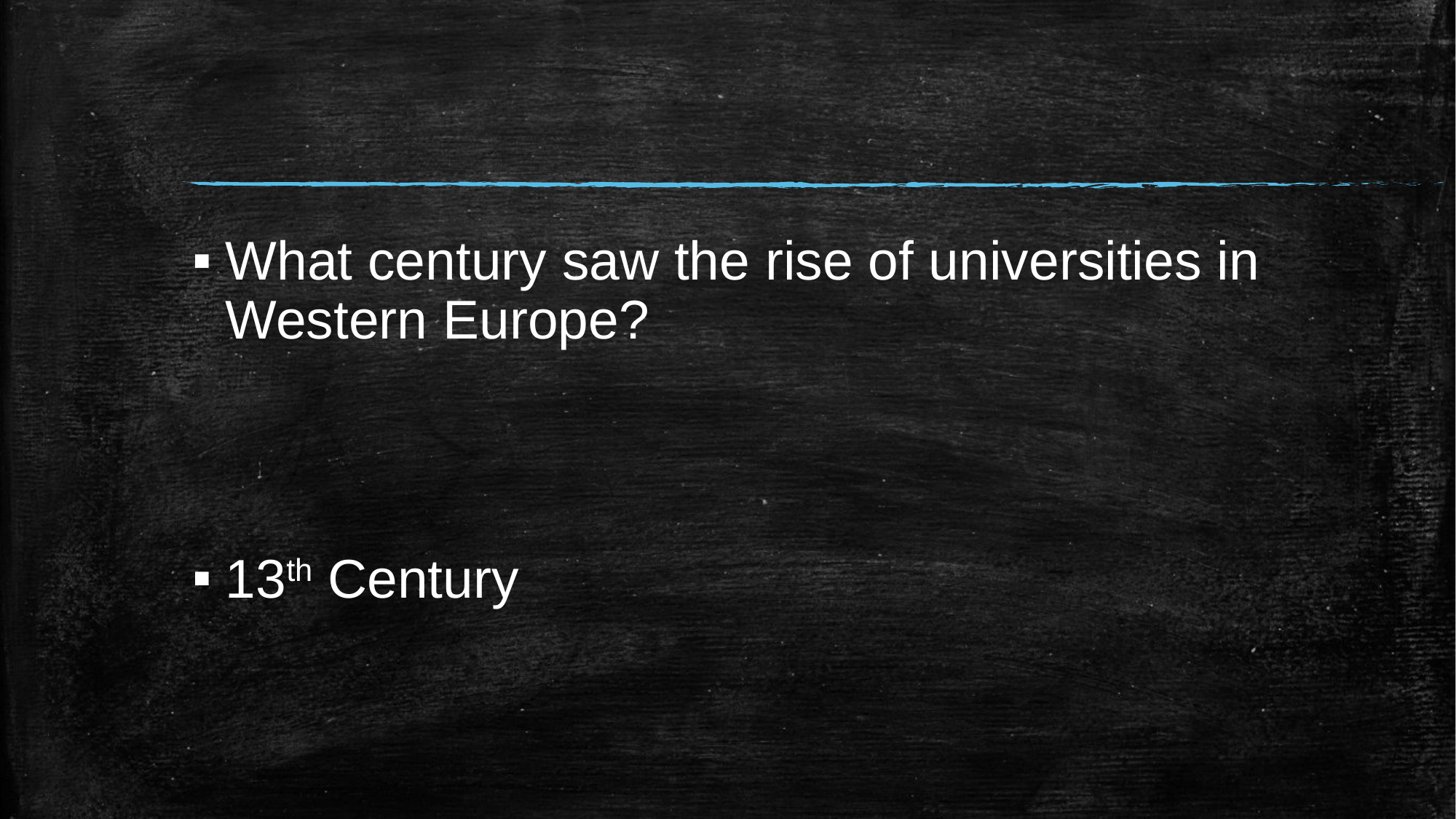

#
What century saw the rise of universities in Western Europe?

13th Century